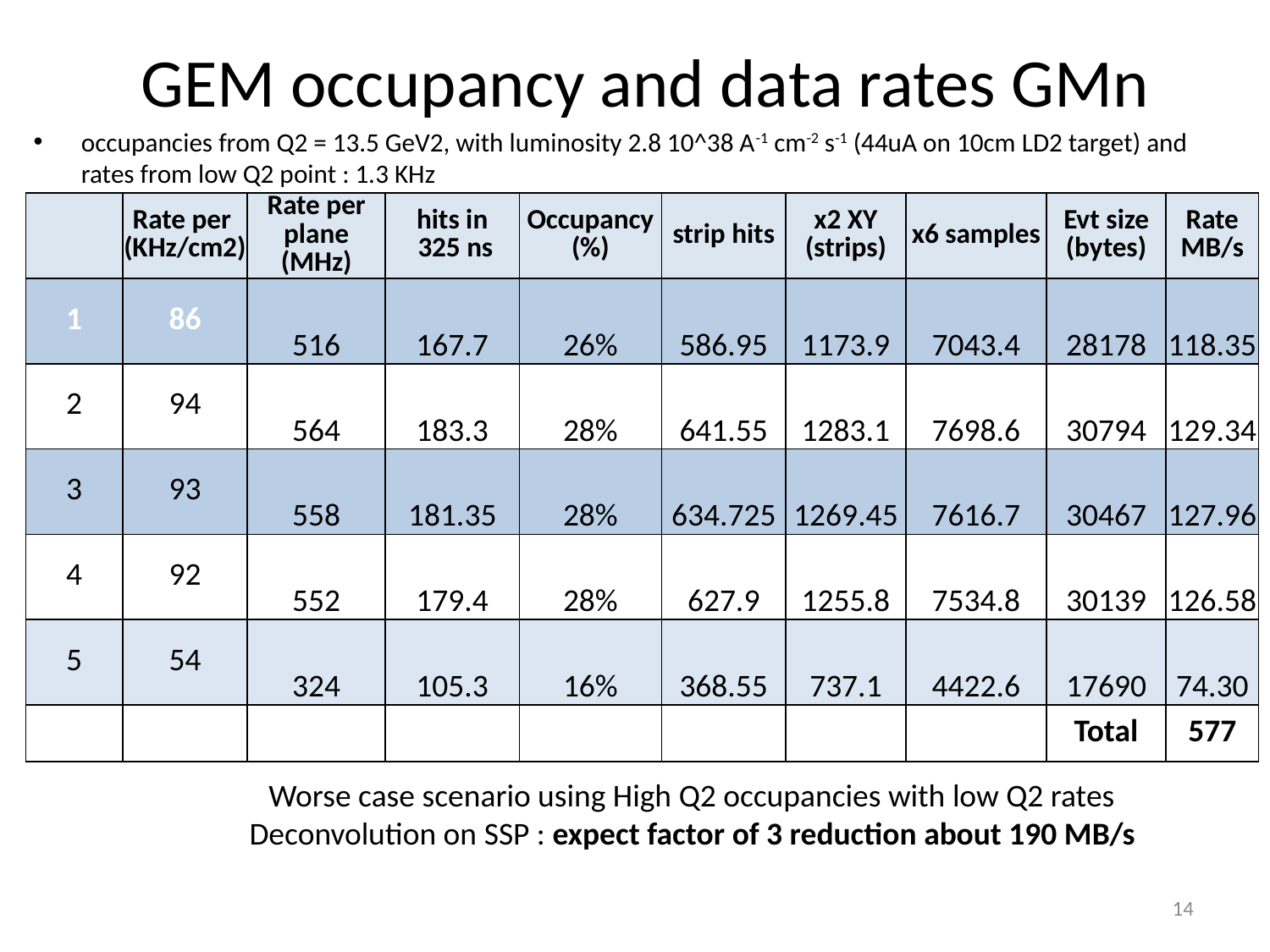

# GEM occupancy and data rates GMn
occupancies from Q2 = 13.5 GeV2, with luminosity 2.8 10^38 A-1 cm-2 s-1 (44uA on 10cm LD2 target) and rates from low Q2 point : 1.3 KHz

|  | Rate per (KHz/cm2) | Rate per plane (MHz) | hits in 325 ns | Occupancy (%) | strip hits | x2 XY (strips) | x6 samples | Evt size (bytes) | Rate MB/s |
| --- | --- | --- | --- | --- | --- | --- | --- | --- | --- |
| 1 | 86 | 516 | 167.7 | 26% | 586.95 | 1173.9 | 7043.4 | 28178 | 118.35 |
| 2 | 94 | 564 | 183.3 | 28% | 641.55 | 1283.1 | 7698.6 | 30794 | 129.34 |
| 3 | 93 | 558 | 181.35 | 28% | 634.725 | 1269.45 | 7616.7 | 30467 | 127.96 |
| 4 | 92 | 552 | 179.4 | 28% | 627.9 | 1255.8 | 7534.8 | 30139 | 126.58 |
| 5 | 54 | 324 | 105.3 | 16% | 368.55 | 737.1 | 4422.6 | 17690 | 74.30 |
|  |  |  |  |  |  |  |  | Total | 577 |
Worse case scenario using High Q2 occupancies with low Q2 rates
Deconvolution on SSP : expect factor of 3 reduction about 190 MB/s
14